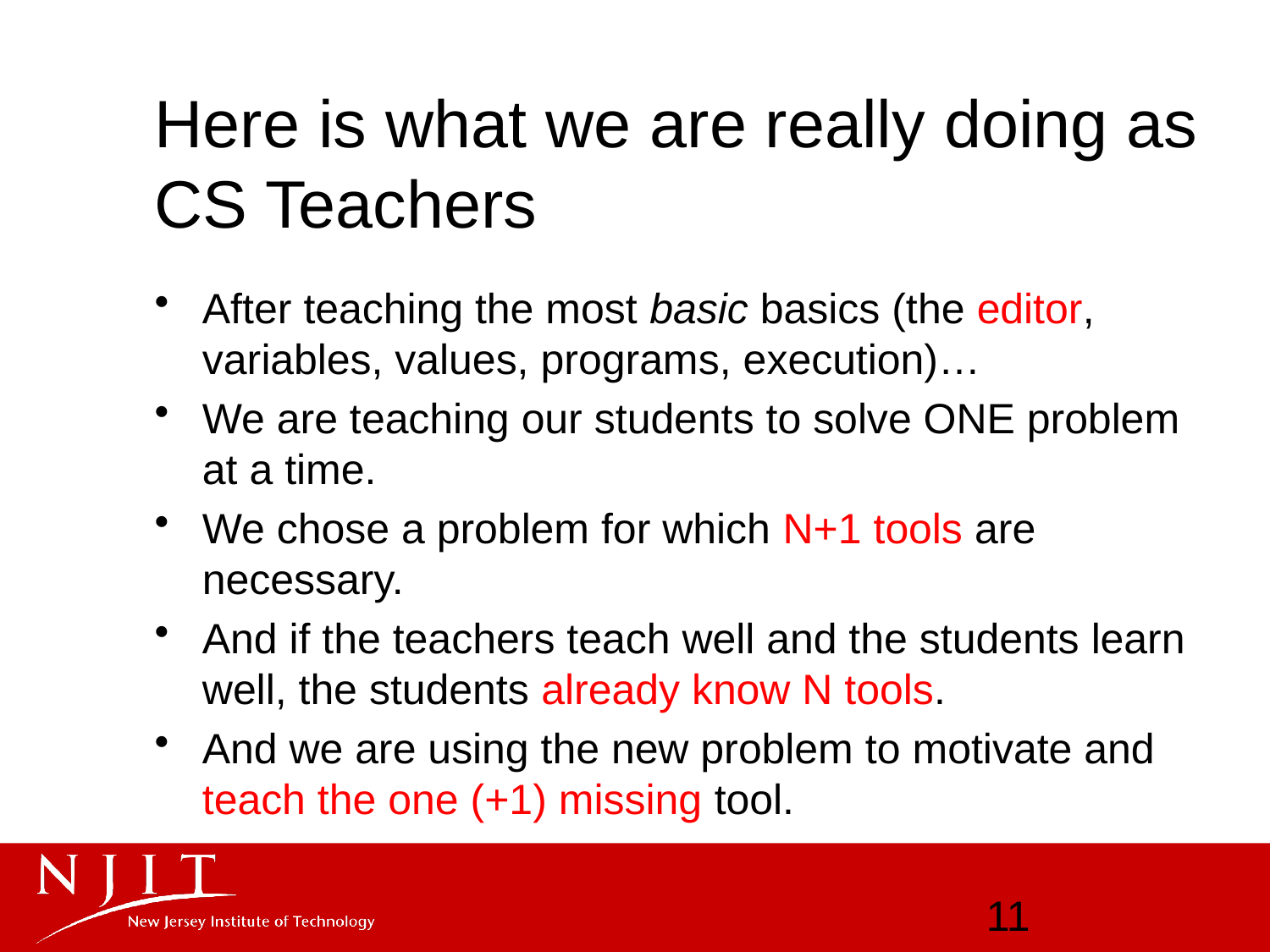

# Here is what we are really doing as CS Teachers
After teaching the most basic basics (the editor, variables, values, programs, execution)…
We are teaching our students to solve ONE problem at a time.
We chose a problem for which N+1 tools are necessary.
And if the teachers teach well and the students learn well, the students already know N tools.
And we are using the new problem to motivate and teach the one (+1) missing tool.

11